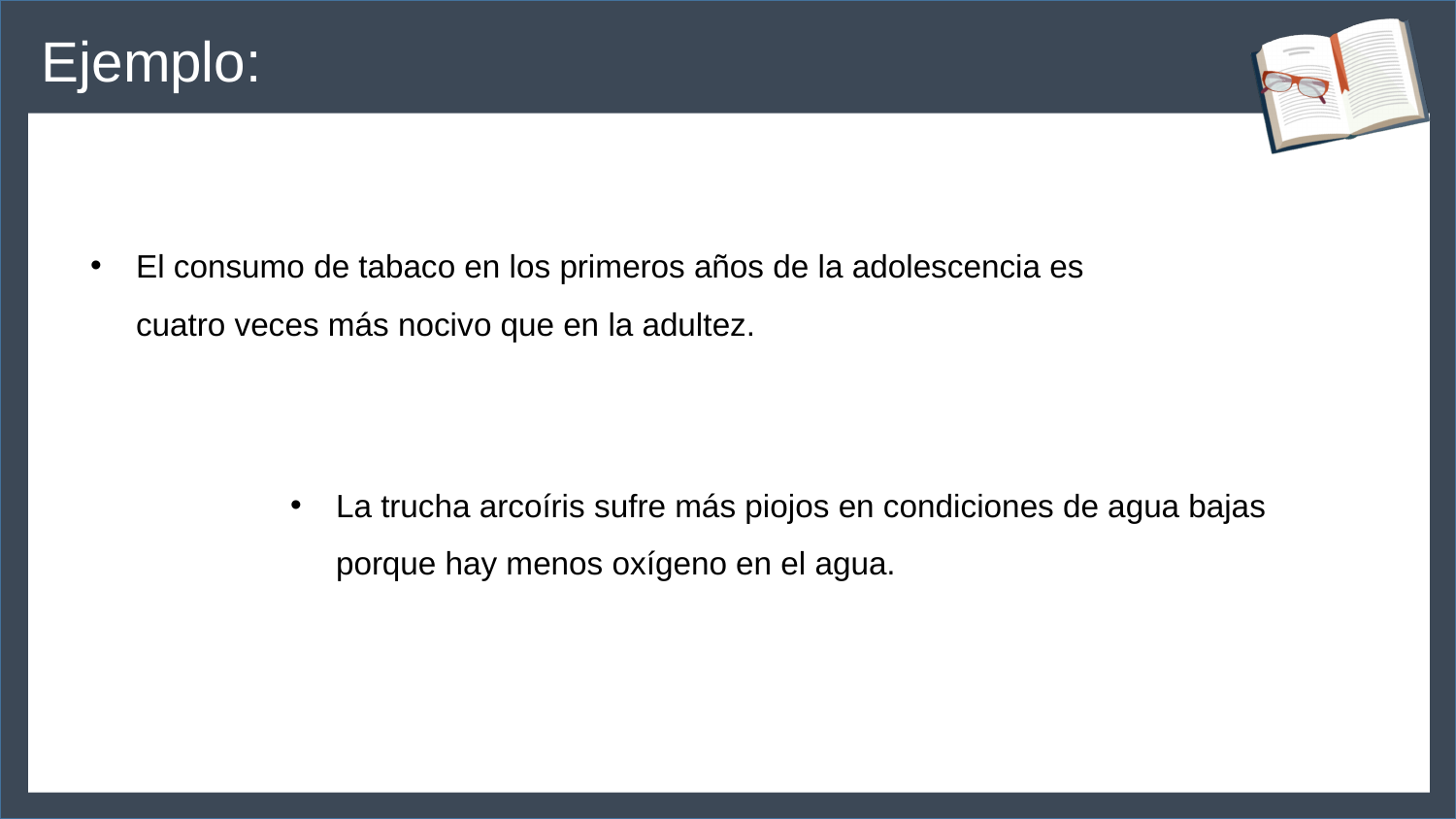

Ejemplo:
El consumo de tabaco en los primeros años de la adolescencia es cuatro veces más nocivo que en la adultez.
La trucha arcoíris sufre más piojos en condiciones de agua bajas porque hay menos oxígeno en el agua.